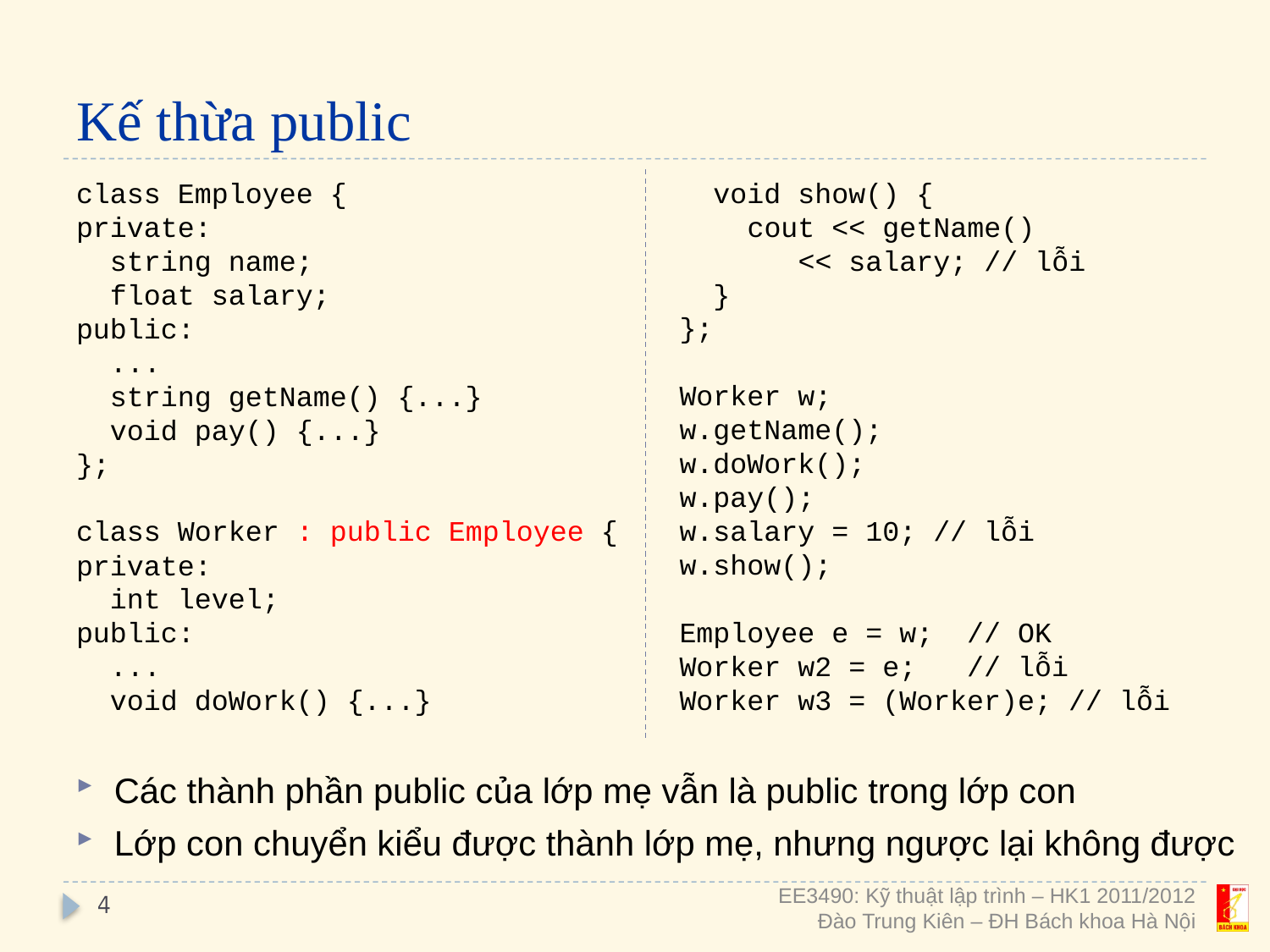

# Kế thừa public
  void show() {
    cout << getName()
       << salary; // lỗi
  }
};

Worker w;
w.getName();
w.doWork();
w.pay();
w.salary = 10; // lỗi
w.show();

Employee e = w;  // OK
Worker w2 = e;   // lỗi
Worker w3 = (Worker)e; // lỗi

class Employee {
private:
  string name;
  float salary;
public:
  ...
  string getName() {...}
  void pay() {...}
};

class Worker : public Employee {
private:
  int level;
public:
  ...
  void doWork() {...}
Các thành phần public của lớp mẹ vẫn là public trong lớp con
Lớp con chuyển kiểu được thành lớp mẹ, nhưng ngược lại không được
4
EE3490: Kỹ thuật lập trình – HK1 2011/2012
Đào Trung Kiên – ĐH Bách khoa Hà Nội